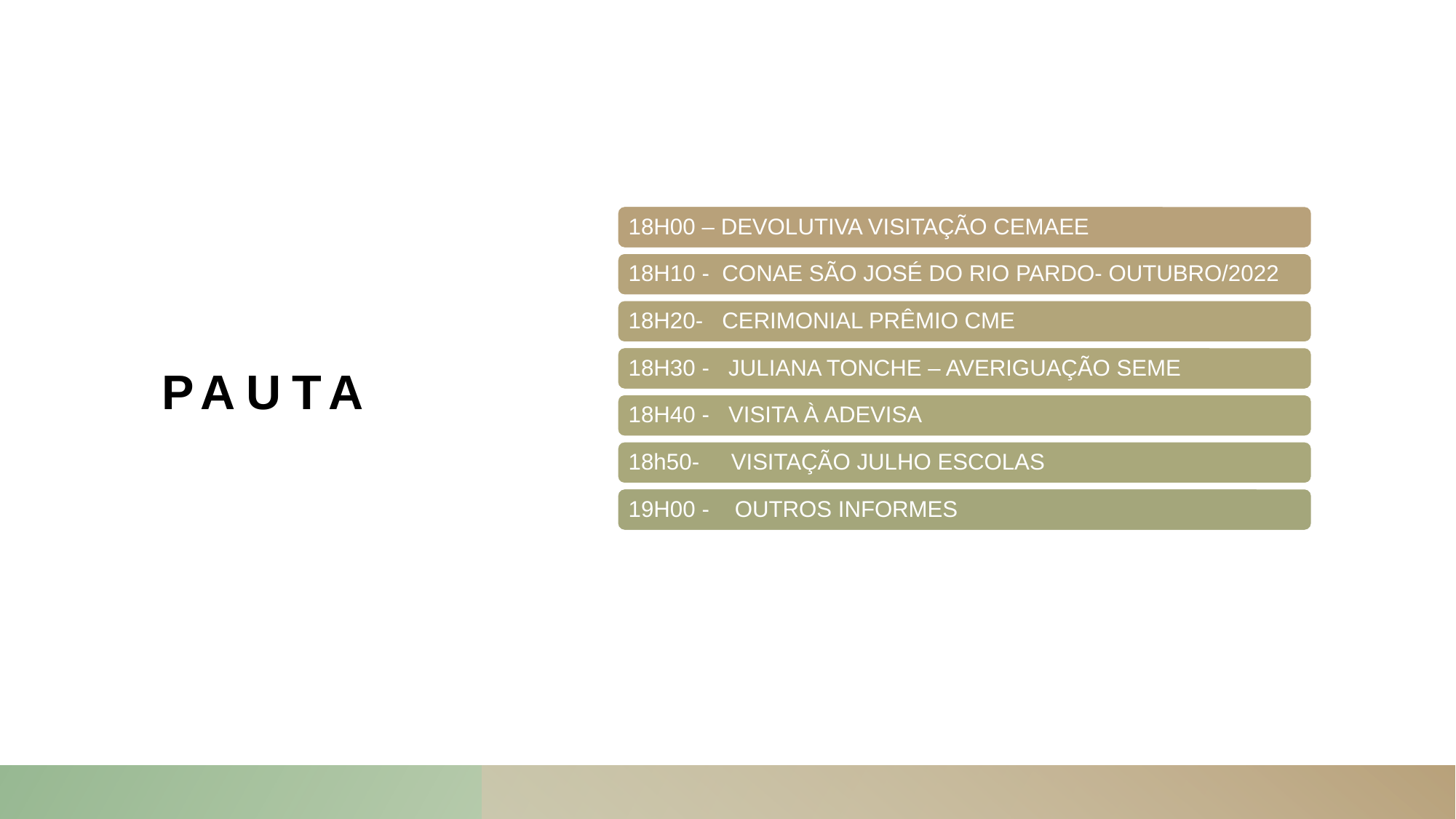

18H00 – DEVOLUTIVA VISITAÇÃO CEMAEE
18H10 -  CONAE SÃO JOSÉ DO RIO PARDO- OUTUBRO/2022
18H20-   CERIMONIAL PRÊMIO CME
18H30 -   JULIANA TONCHE – AVERIGUAÇÃO SEME
18H40 -   VISITA À ADEVISA
18h50-     VISITAÇÃO JULHO ESCOLAS
19H00 -    OUTROS INFORMES
# PAUTA